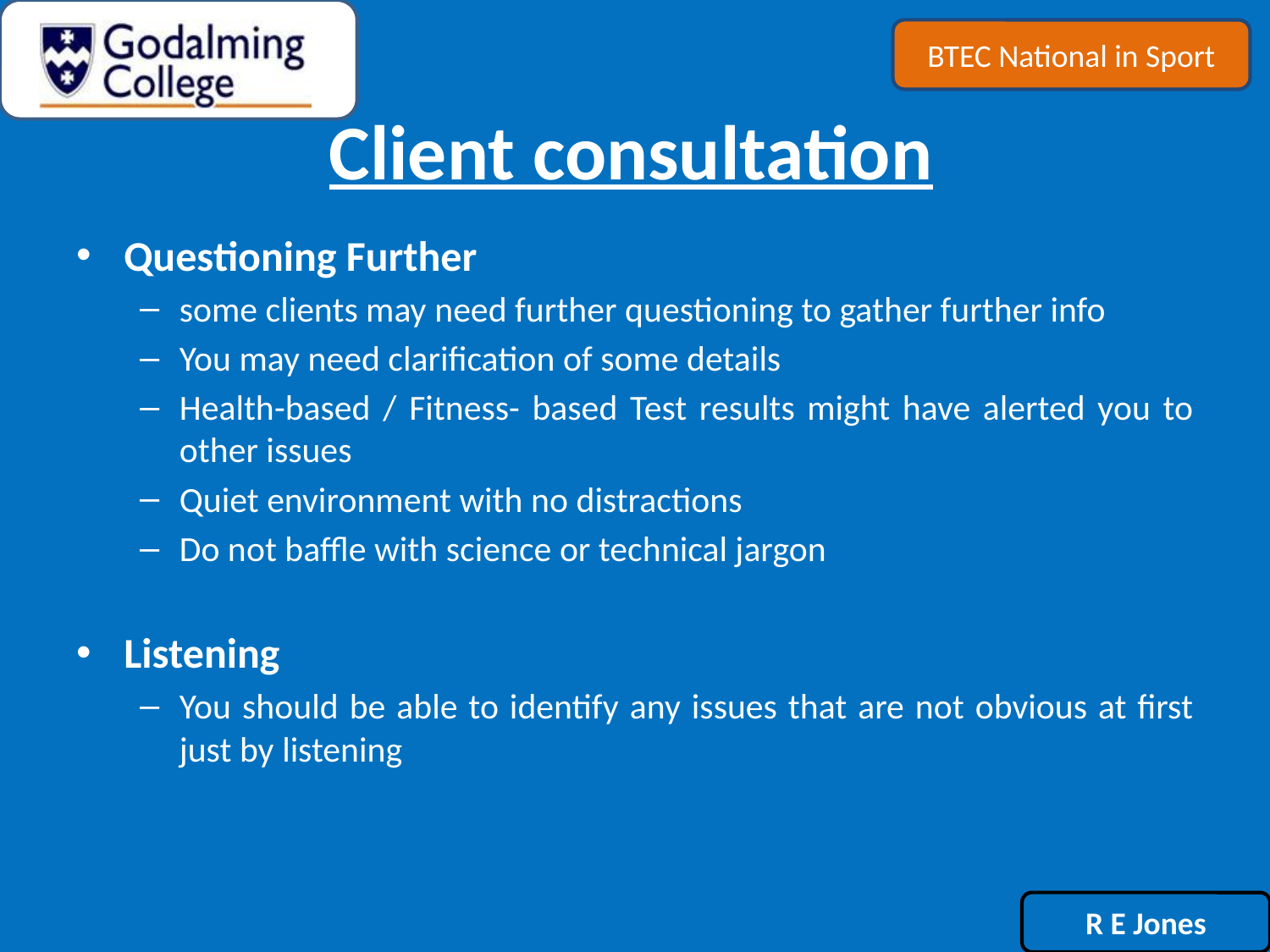

# Client consultation
Questioning Further
some clients may need further questioning to gather further info
You may need clarification of some details
Health-based / Fitness- based Test results might have alerted you to other issues
Quiet environment with no distractions
Do not baffle with science or technical jargon

Listening
You should be able to identify any issues that are not obvious at first just by listening